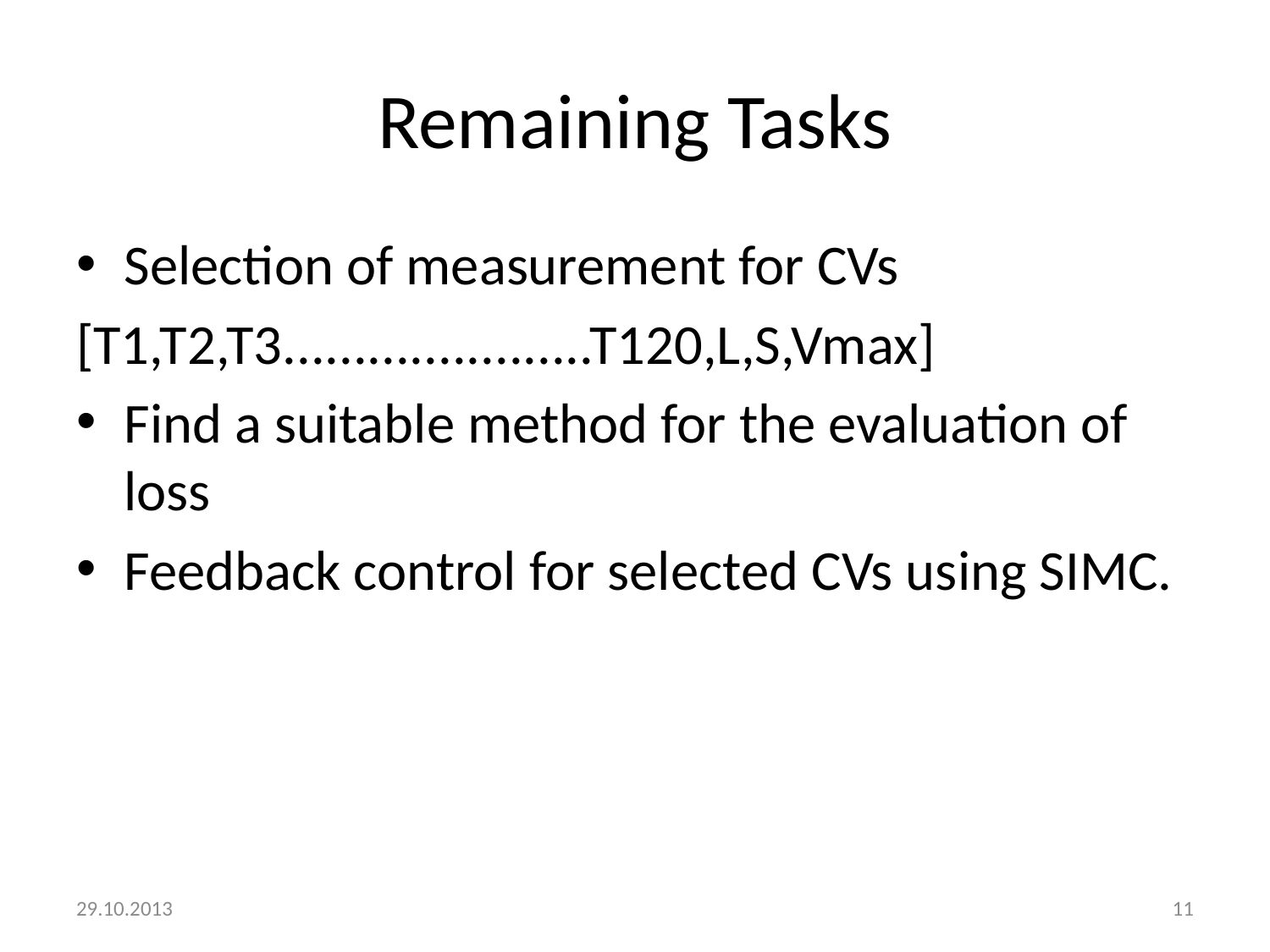

# Remaining Tasks
Selection of measurement for CVs
[T1,T2,T3......................T120,L,S,Vmax]
Find a suitable method for the evaluation of loss
Feedback control for selected CVs using SIMC.

29.10.2013
11